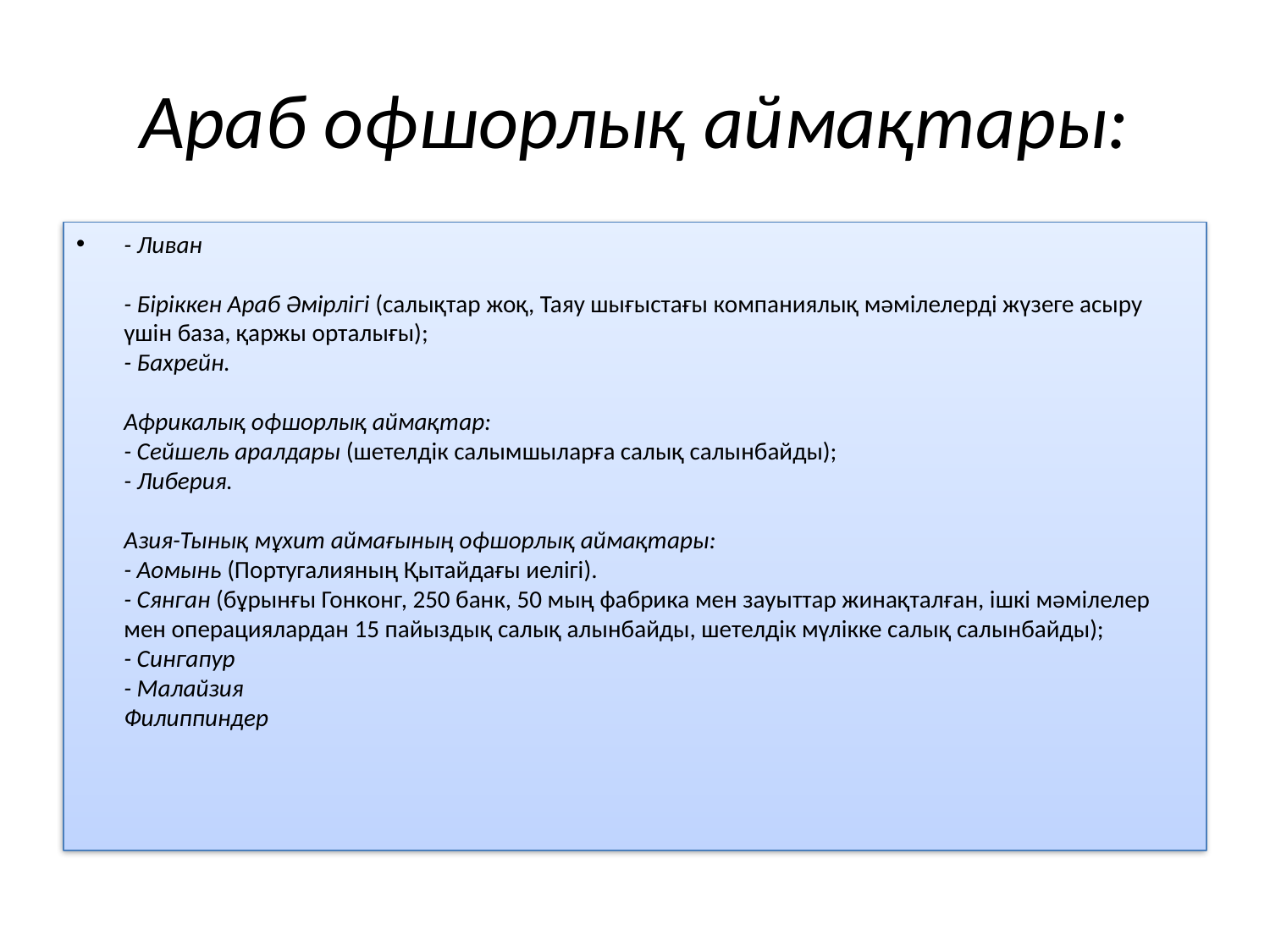

# Араб офшорлық аймақтары:
- Ливан
- Біріккен Араб Әмірлігі (салықтар жоқ, Таяу шығыстағы компаниялық мәмілелерді жүзеге асыру үшін база, қаржы орталығы);
- Бахрейн.
Африкалық офшорлық аймақтар:
- Сейшель аралдары (шетелдік салымшыларға салық салынбайды);
- Либерия.
Азия-Тынық мұхит аймағының офшорлық аймақтары:
- Аомынь (Португалияның Қытайдағы иелігі).
- Сянган (бұрынғы Гонконг, 250 банк, 50 мың фабрика мен зауыттар жинақталған, ішкі мәмілелер мен операциялардан 15 пайыздық салық алынбайды, шетелдік мүлікке салық салынбайды);
- Сингапур
- Малайзия
Филиппиндер